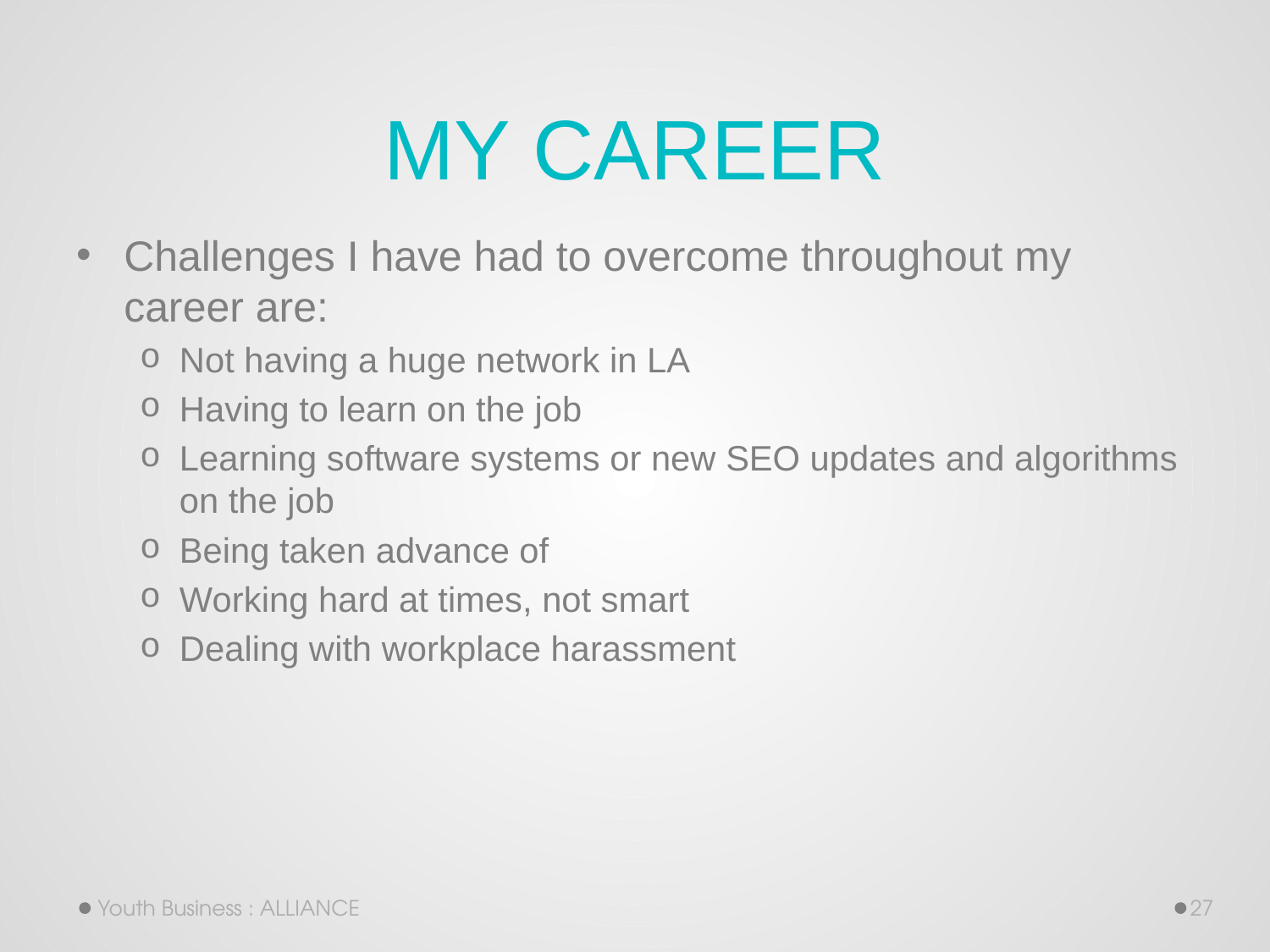

# My Career
Challenges I have had to overcome throughout my career are:
Not having a huge network in LA
Having to learn on the job
Learning software systems or new SEO updates and algorithms on the job
Being taken advance of
Working hard at times, not smart
Dealing with workplace harassment
Youth Business : ALLIANCE
27